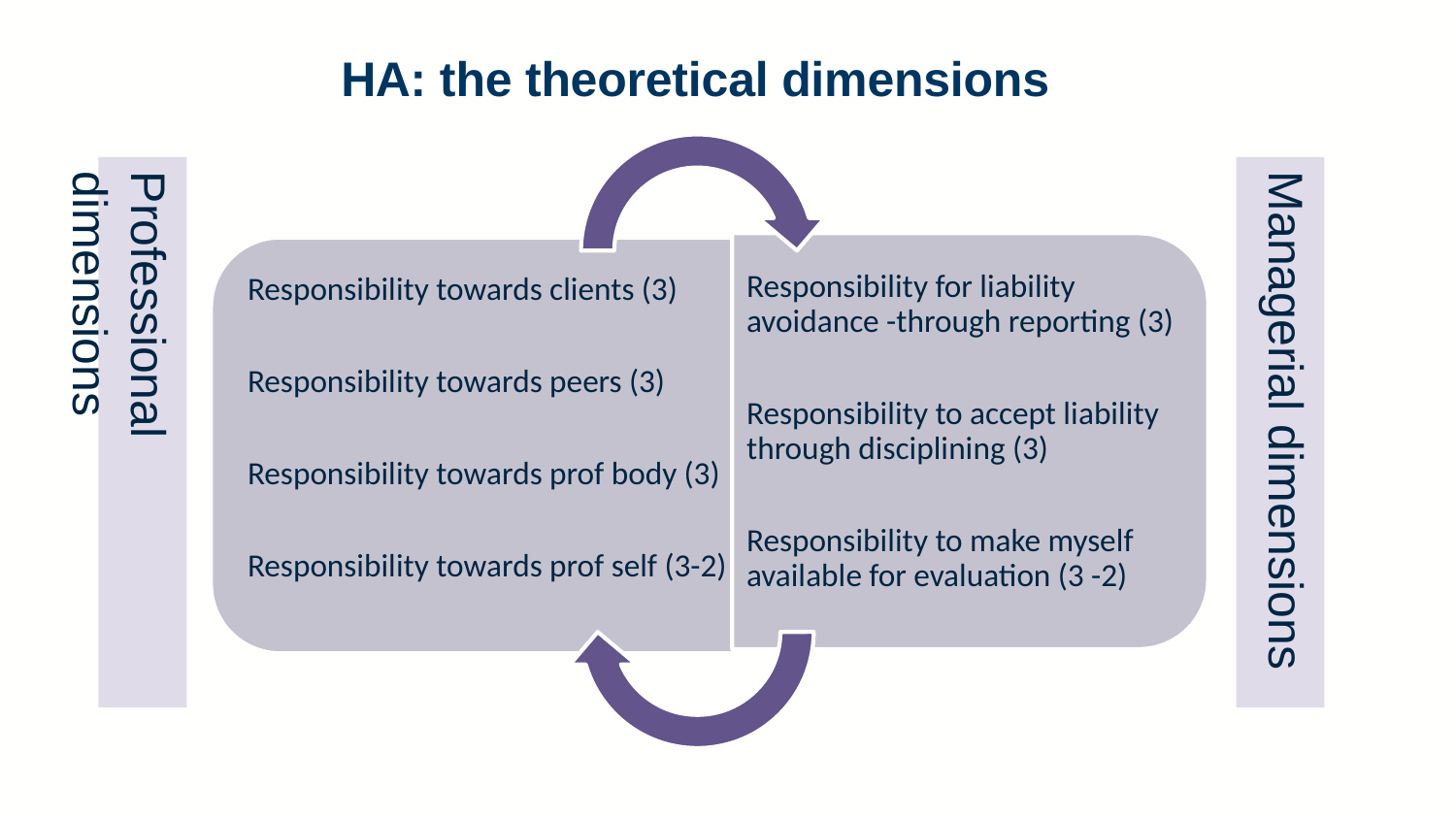

HA: the theoretical dimensions
Responsibility towards clients (3)

Responsibility towards peers (3)

Responsibility towards prof body (3)

Responsibility towards prof self (3-2)
Responsibility for liability avoidance -through reporting (3)

Responsibility to accept liability through disciplining (3)

Responsibility to make myself available for evaluation (3 -2)
Professional dimensions
Managerial dimensions